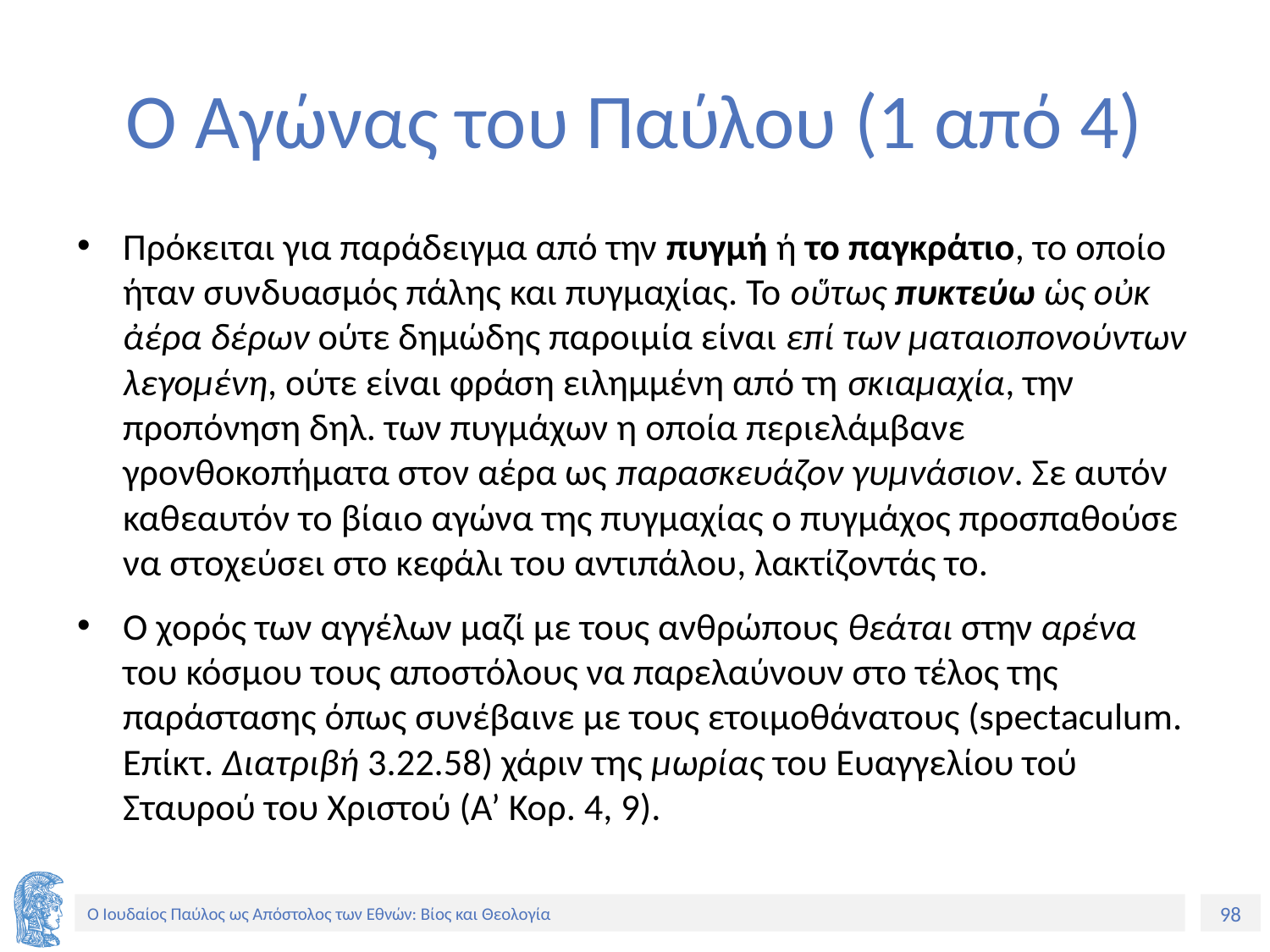

# Ο Αγώνας του Παύλου (1 από 4)
Πρόκειται για παράδειγμα από την πυγμή ή το παγκράτιο, το οποίο ήταν συνδυασμός πάλης και πυγμαχίας. Το οὕτως πυκτεύω ὡς οὐκ ἀέρα δέρων ούτε δημώδης παροιμία είναι επί των ματαιοπονούντων λεγομένη, ούτε είναι φράση ειλημμένη από τη σκιαμαχία, την προπόνηση δηλ. των πυγμάχων η οποία περιελάμβανε γρονθοκοπήματα στον αέρα ως παρασκευάζον γυμνάσιον. Σε αυτόν καθεαυτόν το βίαιο αγώνα της πυγμαχίας ο πυγμάχος προσπαθούσε να στοχεύσει στο κεφάλι του αντιπάλου, λακτίζοντάς το.
Ο χορός των αγγέλων μαζί με τους ανθρώπους θεάται στην αρένα του κόσμου τους αποστόλους να παρελαύνουν στο τέλος της παράστασης όπως συνέβαινε με τους ετοιμοθάνατους (spectaculum. Επίκτ. Διατριβή 3.22.58) χάριν της μωρίας του Ευαγγελίου τού Σταυρού του Χριστού (Α’ Κορ. 4, 9).